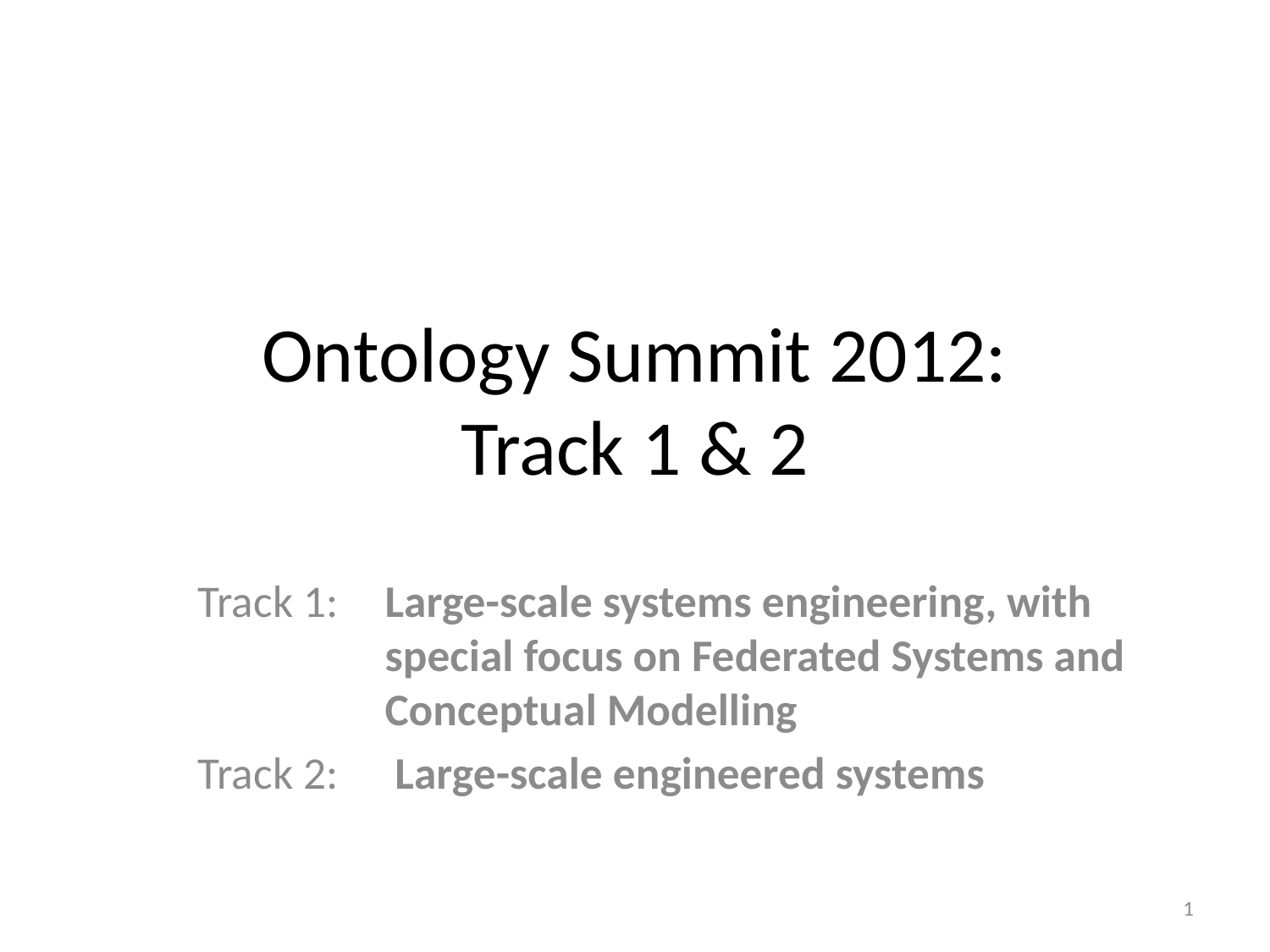

# Ontology Summit 2012: Track 1 & 2
Track 1: 	Large-scale systems engineering, with special focus on Federated Systems and Conceptual Modelling
Track 2:	 Large-scale engineered systems
1